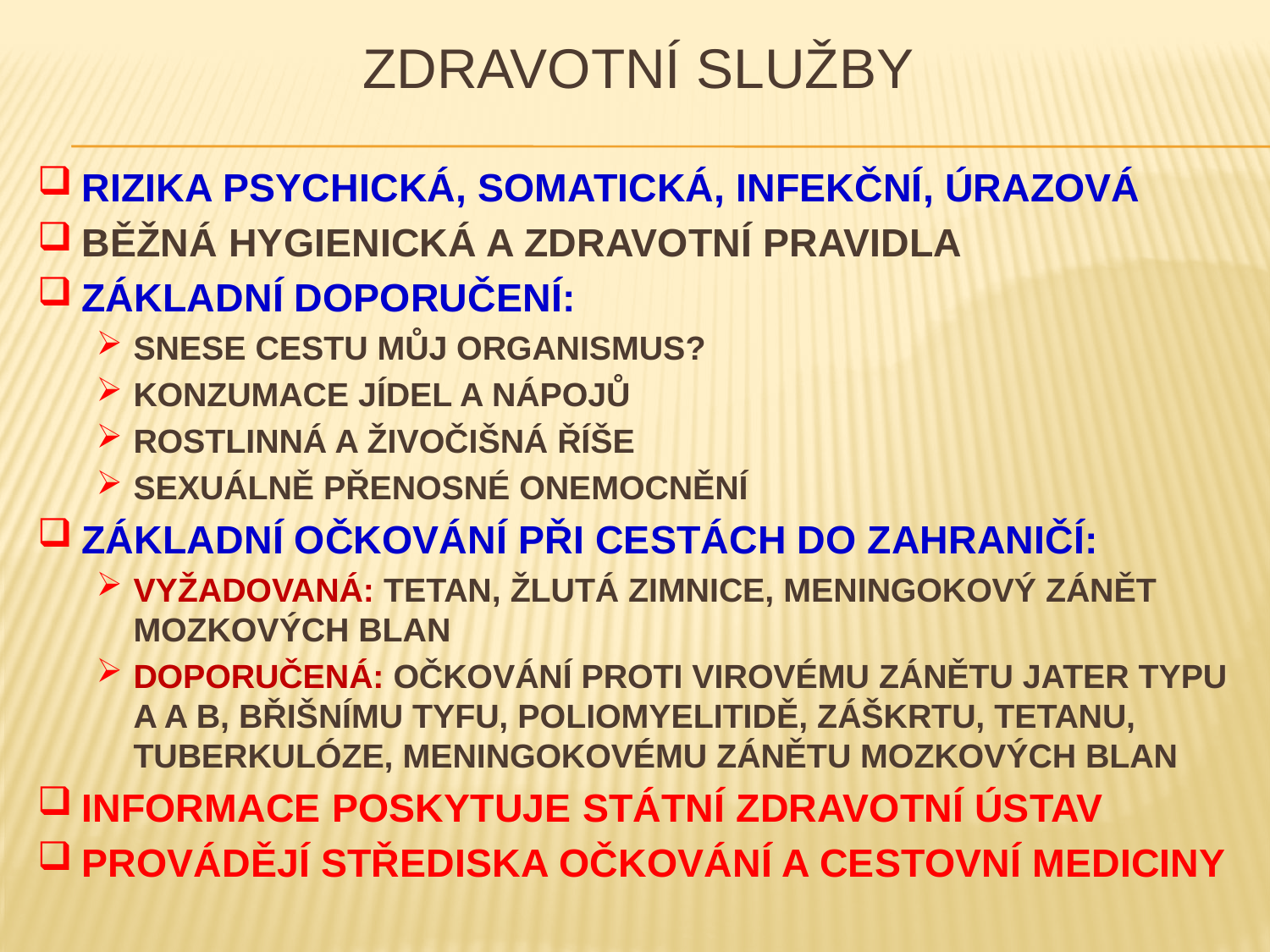

# ZDRAVOTNÍ SLUŽBY
RIZIKA PSYCHICKÁ, SOMATICKÁ, INFEKČNÍ, ÚRAZOVÁ
BĚŽNÁ HYGIENICKÁ A ZDRAVOTNÍ PRAVIDLA
základní doporučení:
Snese cestu můj organismus?
Konzumace jídel a nápojů
rostlinná a živočišná říše
sexuálně přenosné onemocnění
základní očkování PŘI CESTÁCH DO ZAHRANIČÍ:
Vyžadovaná: TETAN, žlutá zimnice, meningokový zánět mozkových blan
Doporučená: očkování proti virovému zánětu jater typu A a B, břišnímu tyfu, poliomyelitidě, záškrtu, tetanu, tuberkulóze, meningokovému zánětu mozkových blan
INFORMACE POSKYTUJE STÁTNÍ ZDRAVOTNÍ ÚSTAV
PROVÁDĚJÍ STŘEDISKA OČKOVÁNÍ A CESTOVNÍ MEDICINY